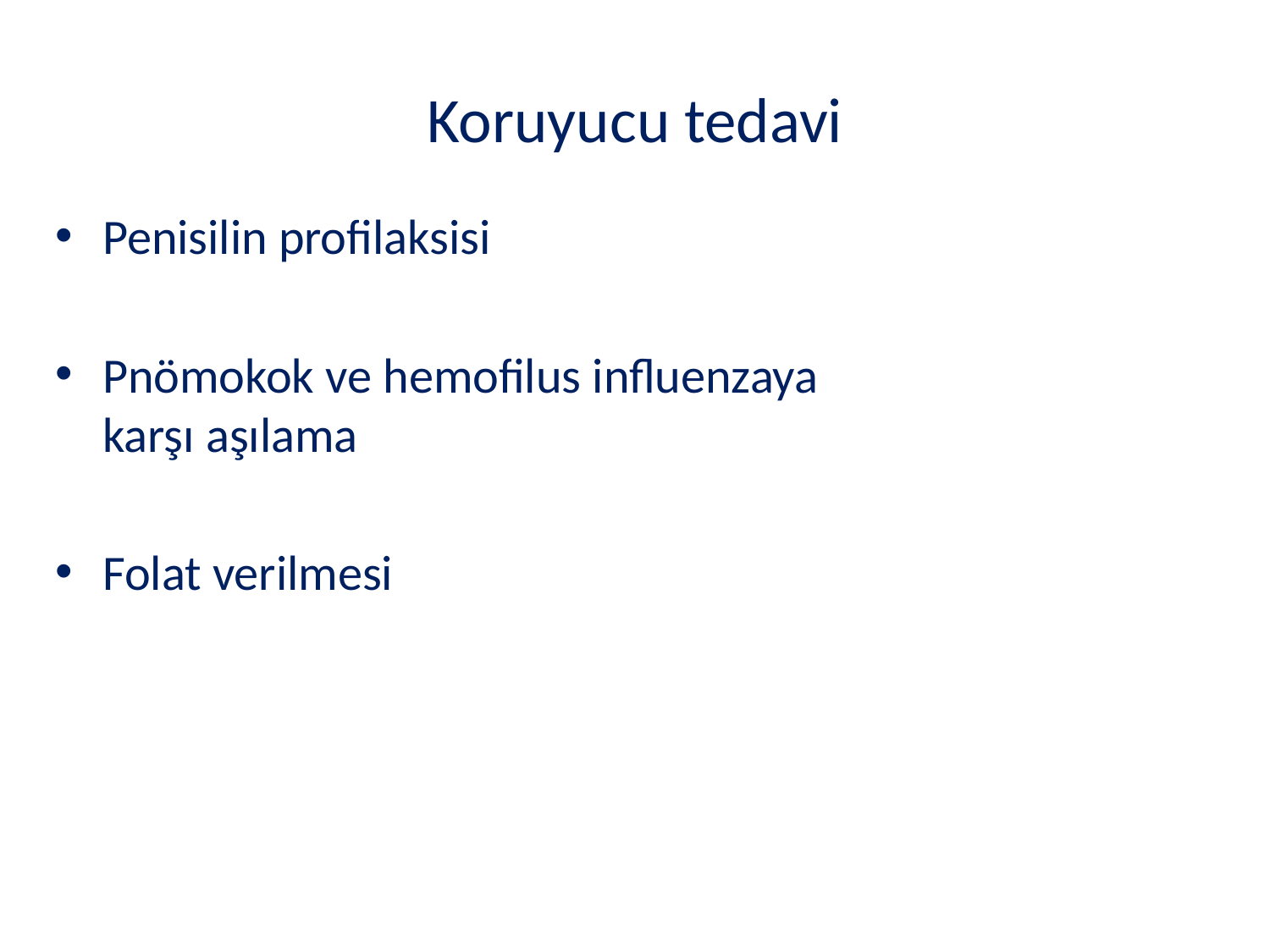

# Koruyucu tedavi
Penisilin profilaksisi

Pnömokok ve hemofilus influenzaya karşı aşılama

Folat verilmesi